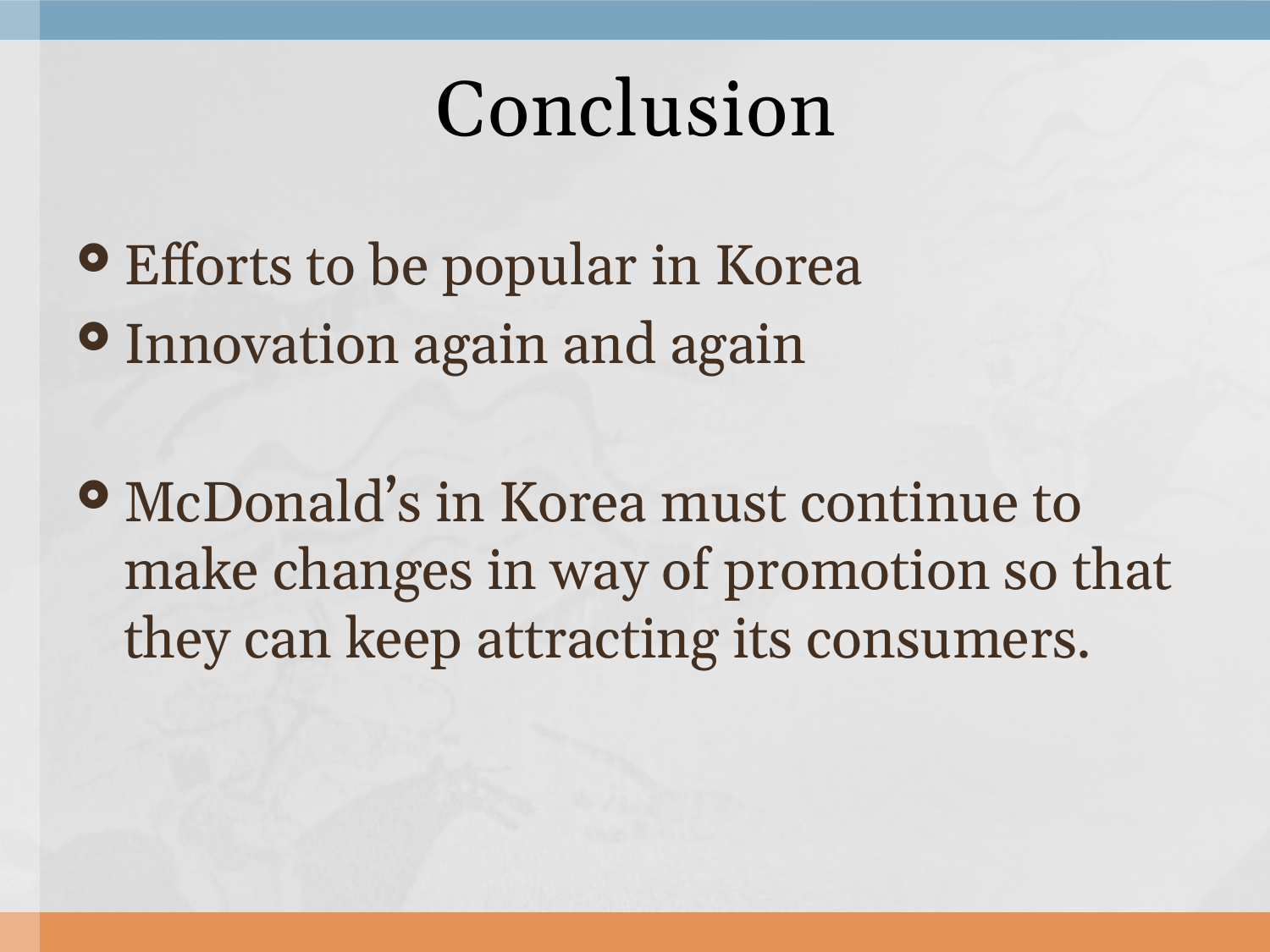

# Conclusion
Efforts to be popular in Korea
Innovation again and again

McDonald’s in Korea must continue to make changes in way of promotion so that they can keep attracting its consumers.